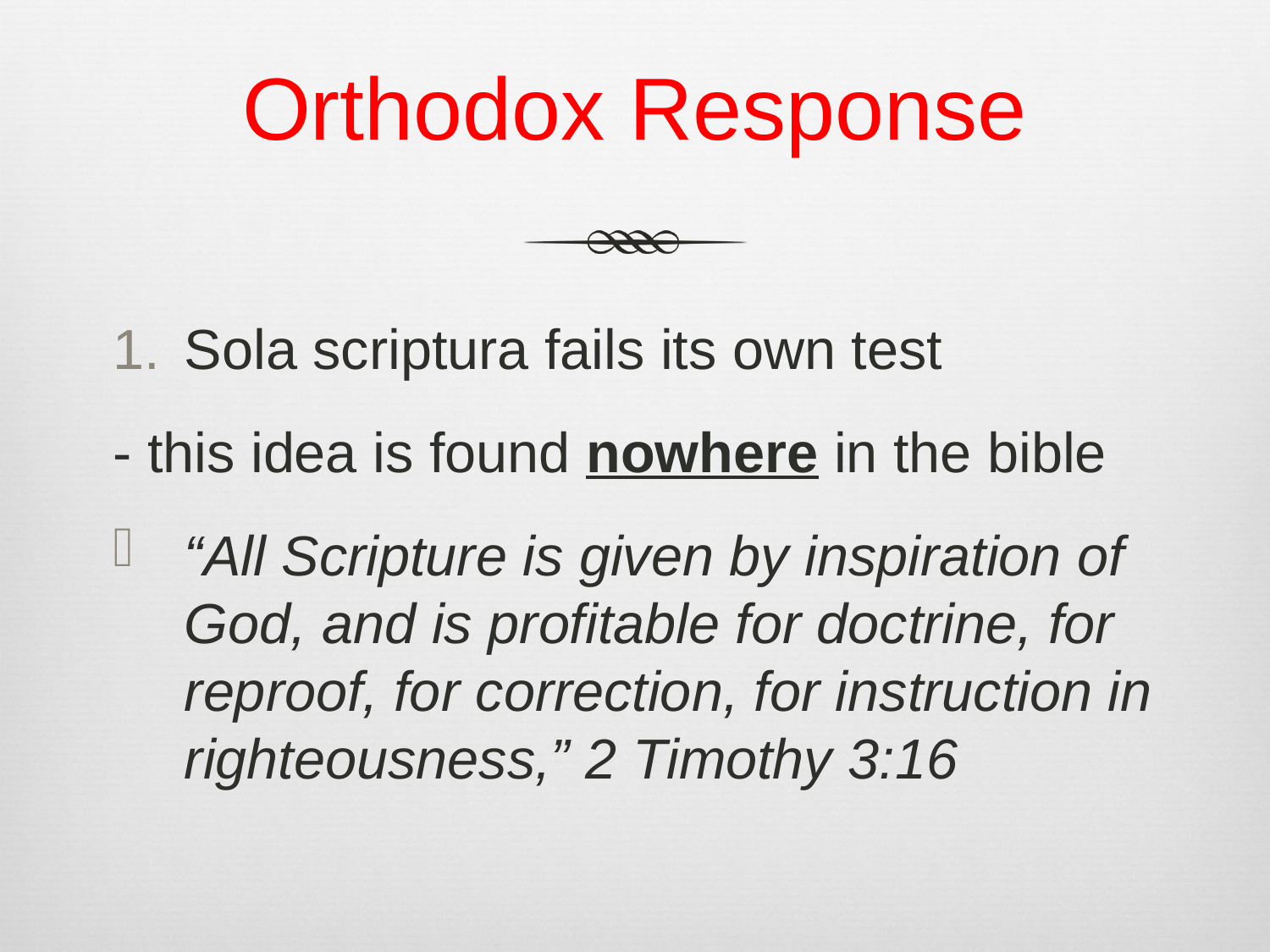

# Orthodox Response
Sola scriptura fails its own test
- this idea is found nowhere in the bible
“All Scripture is given by inspiration of God, and is profitable for doctrine, for reproof, for correction, for instruction in righteousness,” 2 Timothy 3:16